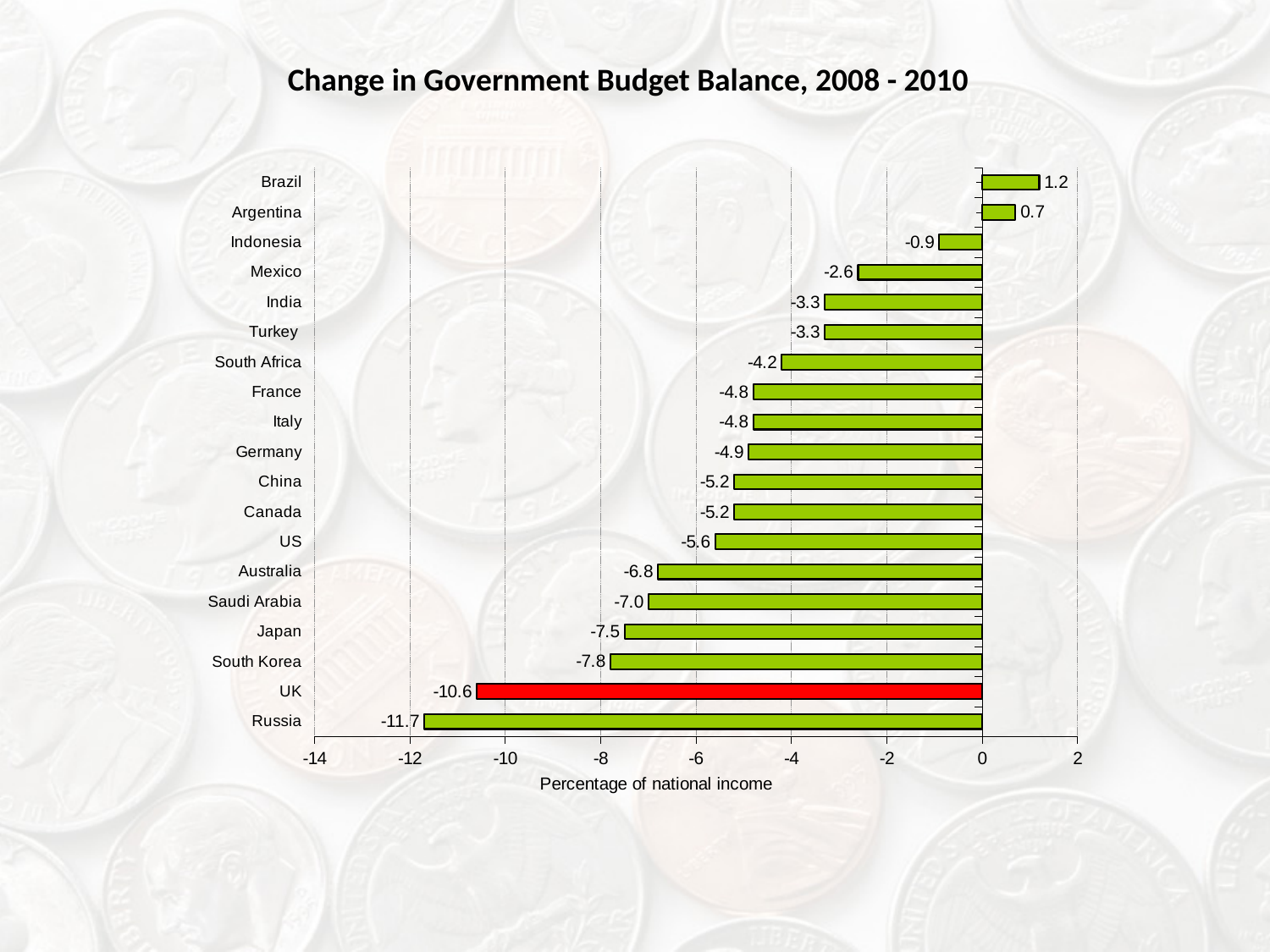

Change in Government Budget Balance, 2008 - 2010

### Chart

| Category | 2014 |
|---|---|
| Russia | -11.7 |
| UK | -10.6 |
| South Korea | -7.8 |
| Japan | -7.5 |
| Saudi Arabia | -7.0 |
| Australia | -6.8 |
| US | -5.6 |
| Canada | -5.2 |
| China | -5.2 |
| Germany | -4.9 |
| Italy | -4.8 |
| France | -4.8 |
| South Africa | -4.2 |
| Turkey  | -3.3 |
| India | -3.3 |
| Mexico | -2.6 |
| Indonesia | -0.9 |
| Argentina | 0.7000000000000006 |
| Brazil | 1.2 |